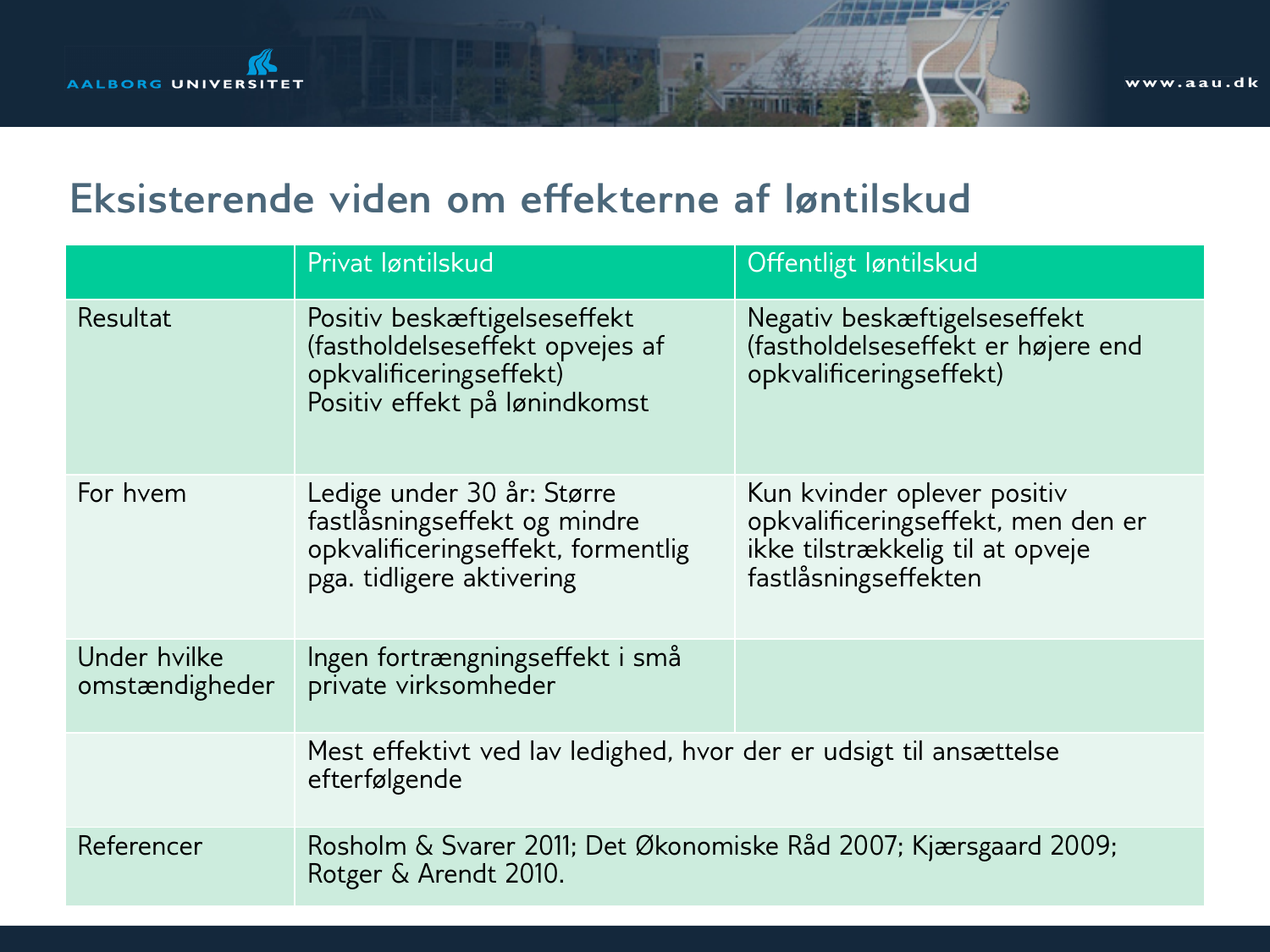

# Eksisterende viden om effekterne af løntilskud
|  | Privat løntilskud | Offentligt løntilskud |
| --- | --- | --- |
| Resultat | Positiv beskæftigelseseffekt (fastholdelseseffekt opvejes af opkvalificeringseffekt) Positiv effekt på lønindkomst | Negativ beskæftigelseseffekt (fastholdelseseffekt er højere end opkvalificeringseffekt) |
| For hvem | Ledige under 30 år: Større fastlåsningseffekt og mindre opkvalificeringseffekt, formentlig pga. tidligere aktivering | Kun kvinder oplever positiv opkvalificeringseffekt, men den er ikke tilstrækkelig til at opveje fastlåsningseffekten |
| Under hvilke omstændigheder | Ingen fortrængningseffekt i små private virksomheder |  |
|  | Mest effektivt ved lav ledighed, hvor der er udsigt til ansættelse efterfølgende |  |
| Referencer | Rosholm & Svarer 2011; Det Økonomiske Råd 2007; Kjærsgaard 2009; Rotger & Arendt 2010. |  |